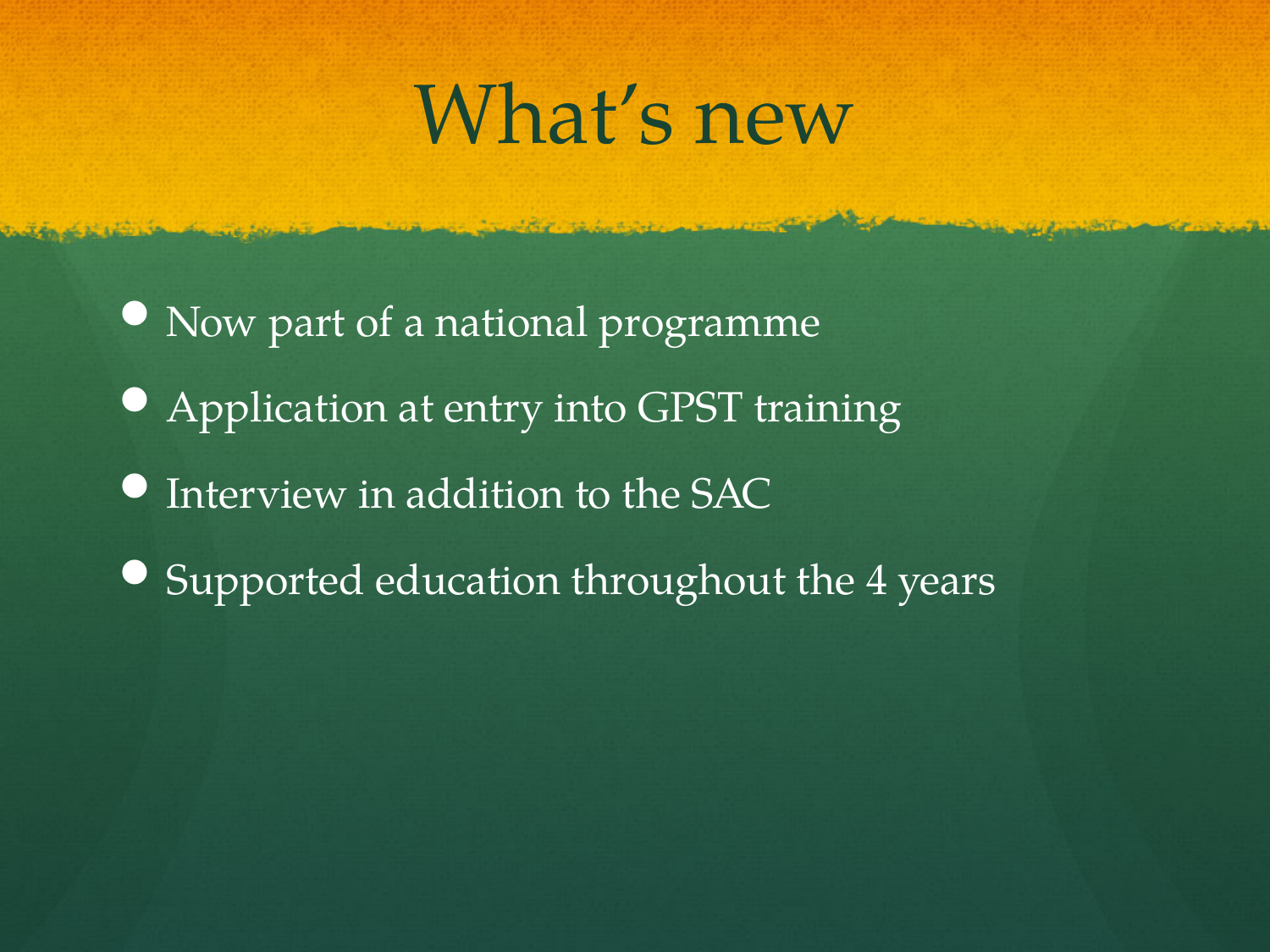

# What’s new
Now part of a national programme
Application at entry into GPST training
Interview in addition to the SAC
Supported education throughout the 4 years